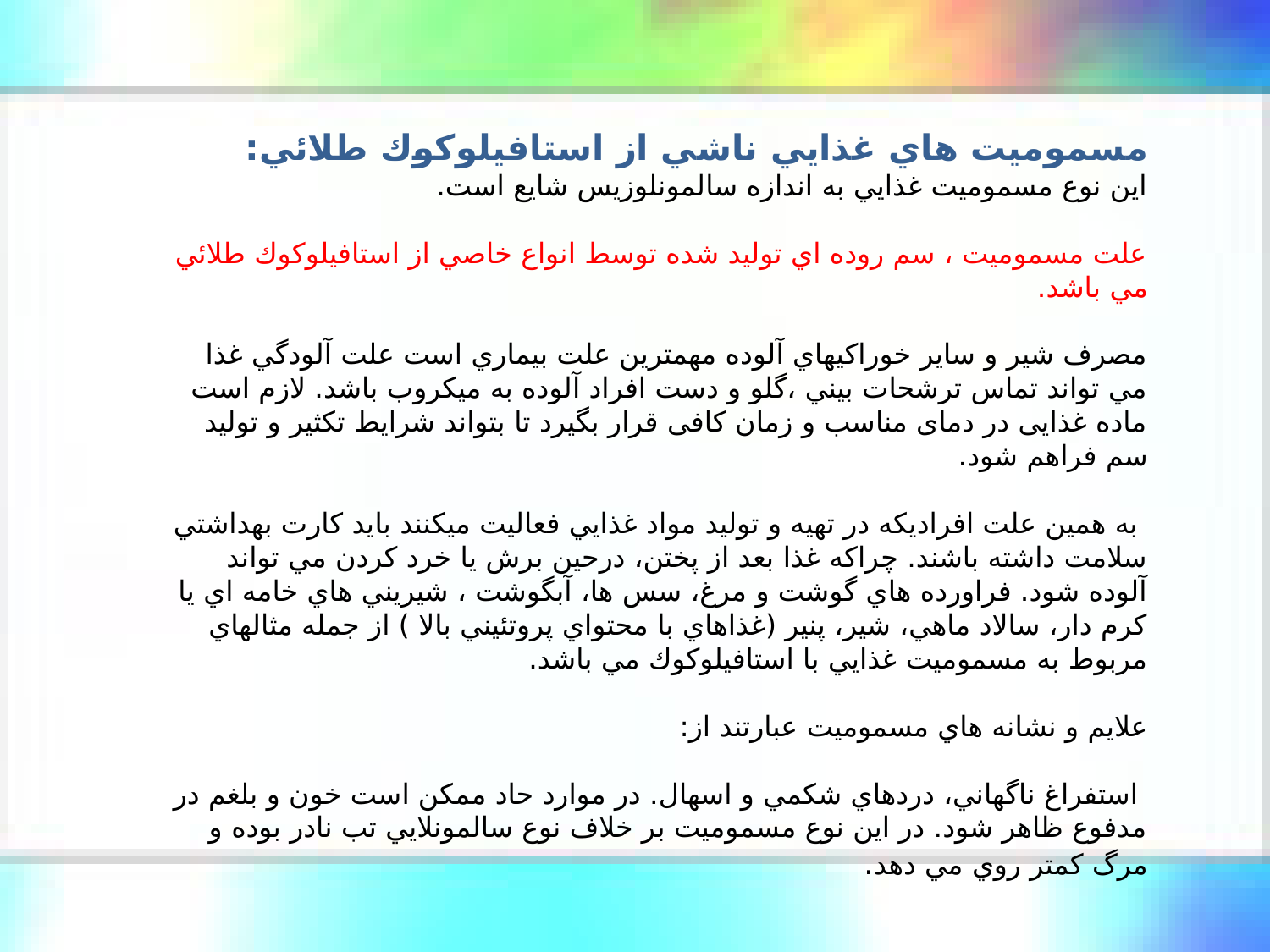

مسموميت هاي غذايي ناشي از استافيلوكوك طلائي:
اين نوع مسموميت غذايي به اندازه سالمونلوزيس شايع است.

علت مسموميت ، سم روده اي توليد شده توسط انواع خاصي از استافيلوكوك طلائي مي باشد.

مصرف شير و ساير خوراكيهاي آلوده مهمترين علت بيماري است علت آلودگي غذا مي تواند تماس ترشحات بيني ،گلو و دست افراد آلوده به ميكروب باشد. لازم است ماده غذایی در دمای مناسب و زمان کافی قرار بگیرد تا بتواند شرایط تکثیر و تولید سم فراهم شود.

 به همين علت افراديكه در تهيه و توليد مواد غذايي فعاليت ميكنند بايد كارت بهداشتي سلامت داشته باشند. چراكه غذا بعد از پختن، درحين برش يا خرد كردن مي تواند آلوده شود. فراورده هاي گوشت و مرغ، سس ها، آبگوشت ، شيريني هاي خامه اي يا كرم دار، سالاد ماهي، شير، پنير (غذاهاي با محتواي پروتئيني بالا ) از جمله مثالهاي مربوط به مسموميت غذايي با استافيلوكوك مي باشد.

علايم و نشانه هاي مسموميت عبارتند از:

 استفراغ ناگهاني، دردهاي شكمي و اسهال. در موارد حاد ممكن است خون و بلغم در مدفوع ظاهر شود. در اين نوع مسموميت بر خلاف نوع سالمونلايي تب نادر بوده و مرگ كمتر روي مي دهد.